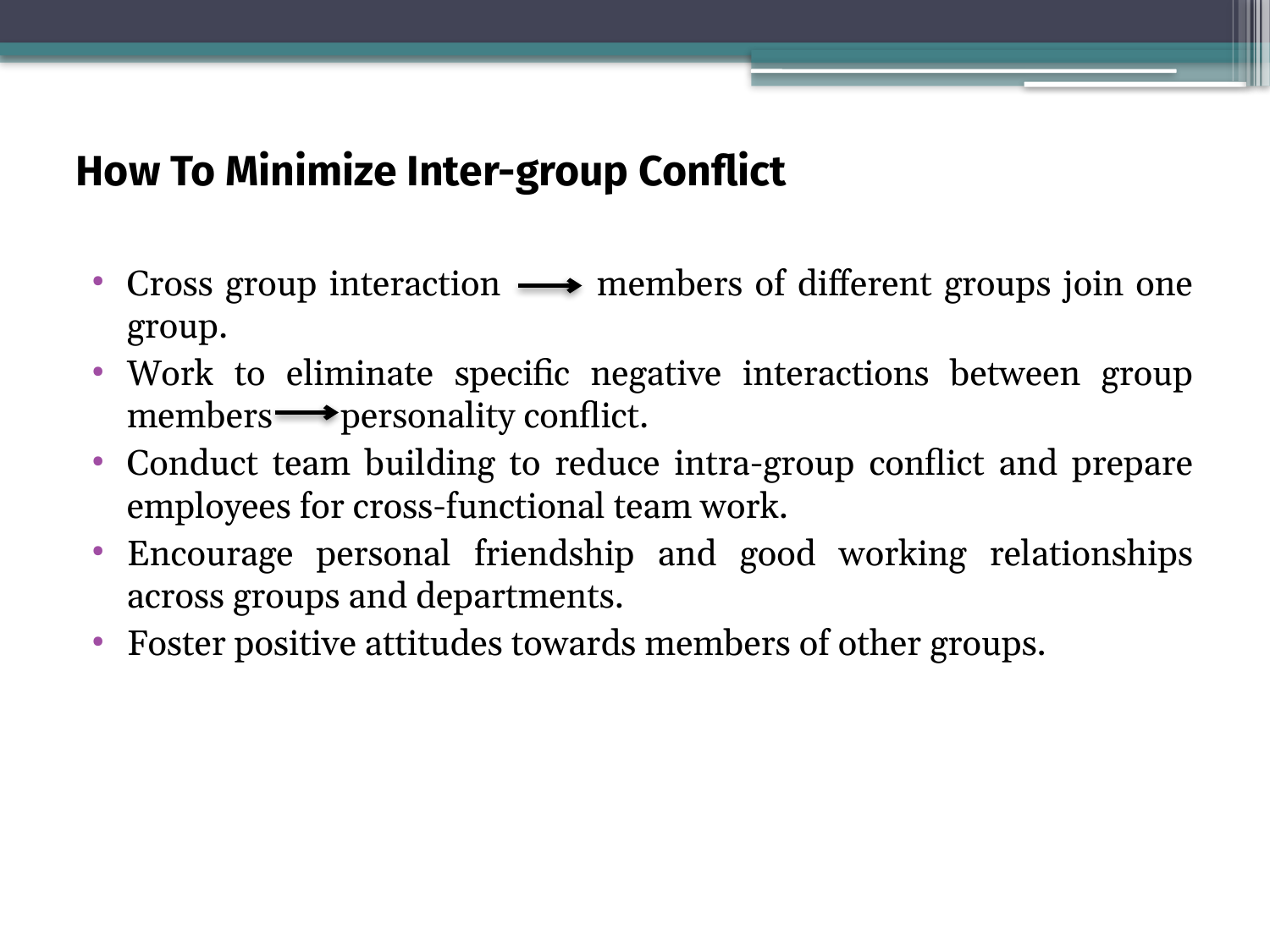

# How To Minimize Inter-group Conflict
Cross group interaction        members of different groups join one group.
Work to eliminate specific negative interactions between group members        personality conflict.
Conduct team building to reduce intra-group conflict and prepare employees for cross-functional team work.
Encourage personal friendship and good working relationships across groups and departments.
Foster positive attitudes towards members of other groups.